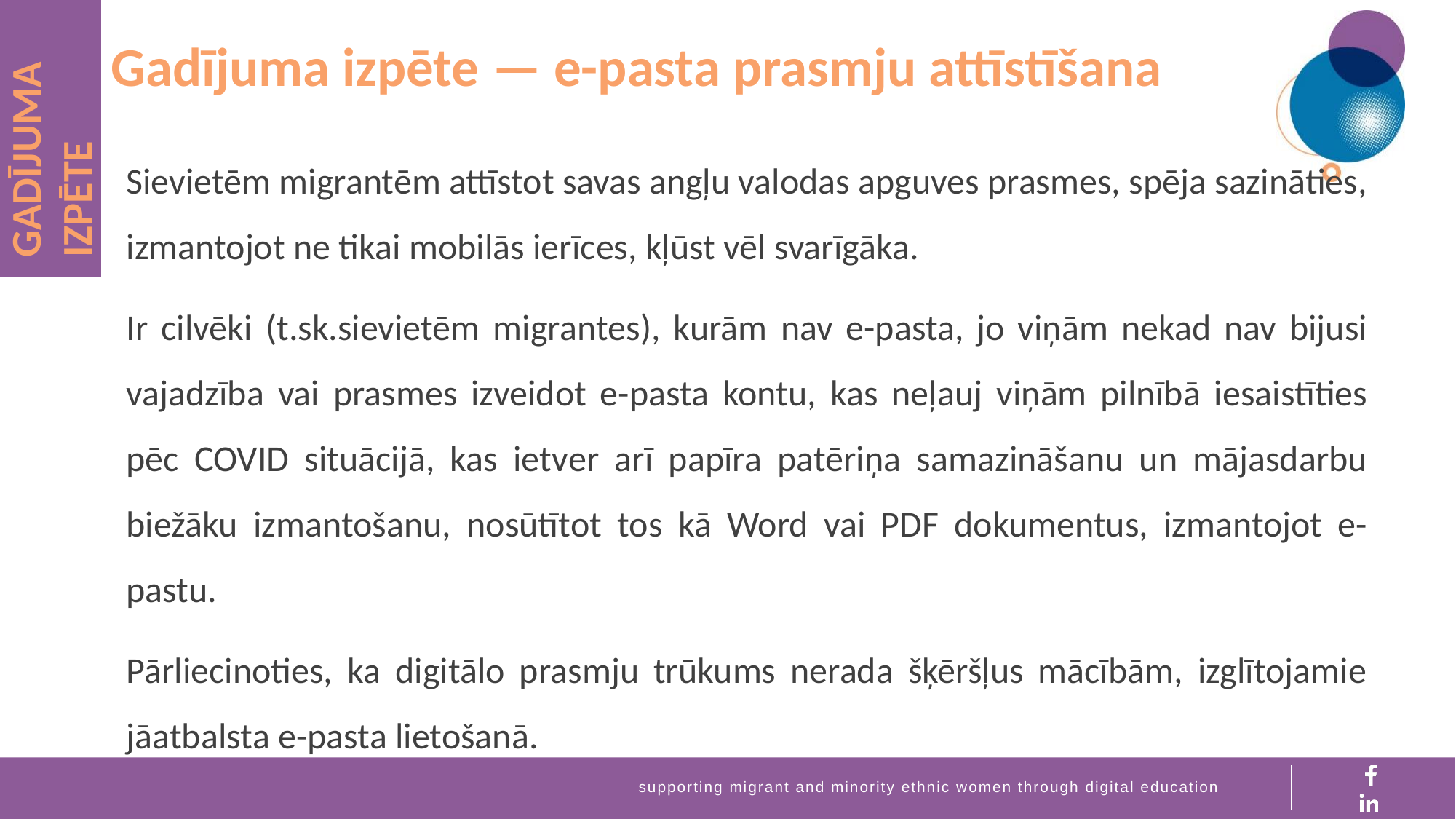

Gadījuma izpēte — e-pasta prasmju attīstīšana
GADĪJUMA IZPĒTE

Sievietēm migrantēm attīstot savas angļu valodas apguves prasmes, spēja sazināties, izmantojot ne tikai mobilās ierīces, kļūst vēl svarīgāka.
Ir cilvēki (t.sk.sievietēm migrantes), kurām nav e-pasta, jo viņām nekad nav bijusi vajadzība vai prasmes izveidot e-pasta kontu, kas neļauj viņām pilnībā iesaistīties pēc COVID situācijā, kas ietver arī papīra patēriņa samazināšanu un mājasdarbu biežāku izmantošanu, nosūtītot tos kā Word vai PDF dokumentus, izmantojot e-pastu.
Pārliecinoties, ka digitālo prasmju trūkums nerada šķēršļus mācībām, izglītojamie jāatbalsta e-pasta lietošanā.